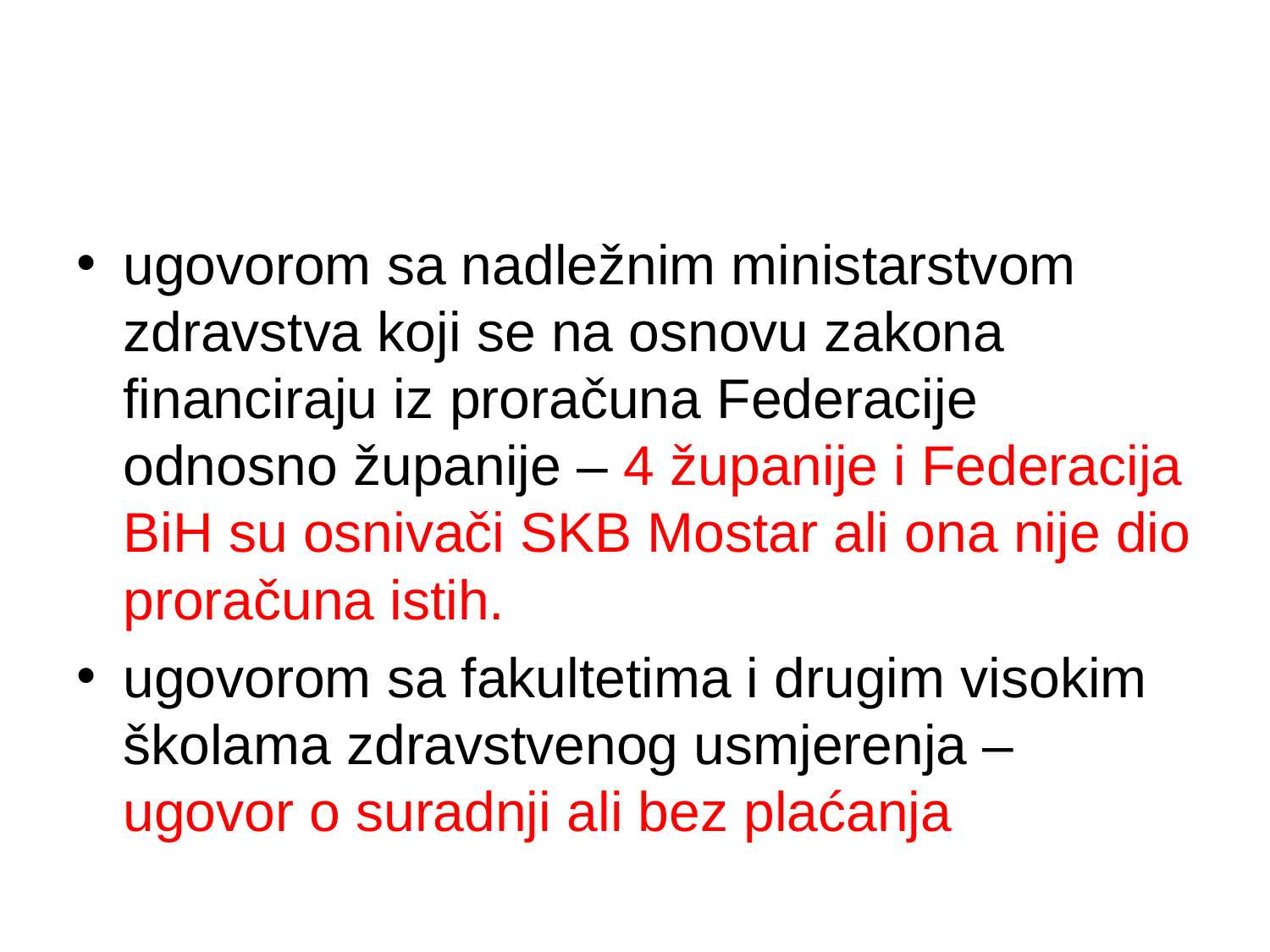

#
ugovorom sa nadležnim ministarstvom zdravstva koji se na osnovu zakona financiraju iz proračuna Federacije odnosno županije – 4 županije i Federacija BiH su osnivači SKB Mostar ali ona nije dio proračuna istih.
ugovorom sa fakultetima i drugim visokim školama zdravstvenog usmjerenja – ugovor o suradnji ali bez plaćanja